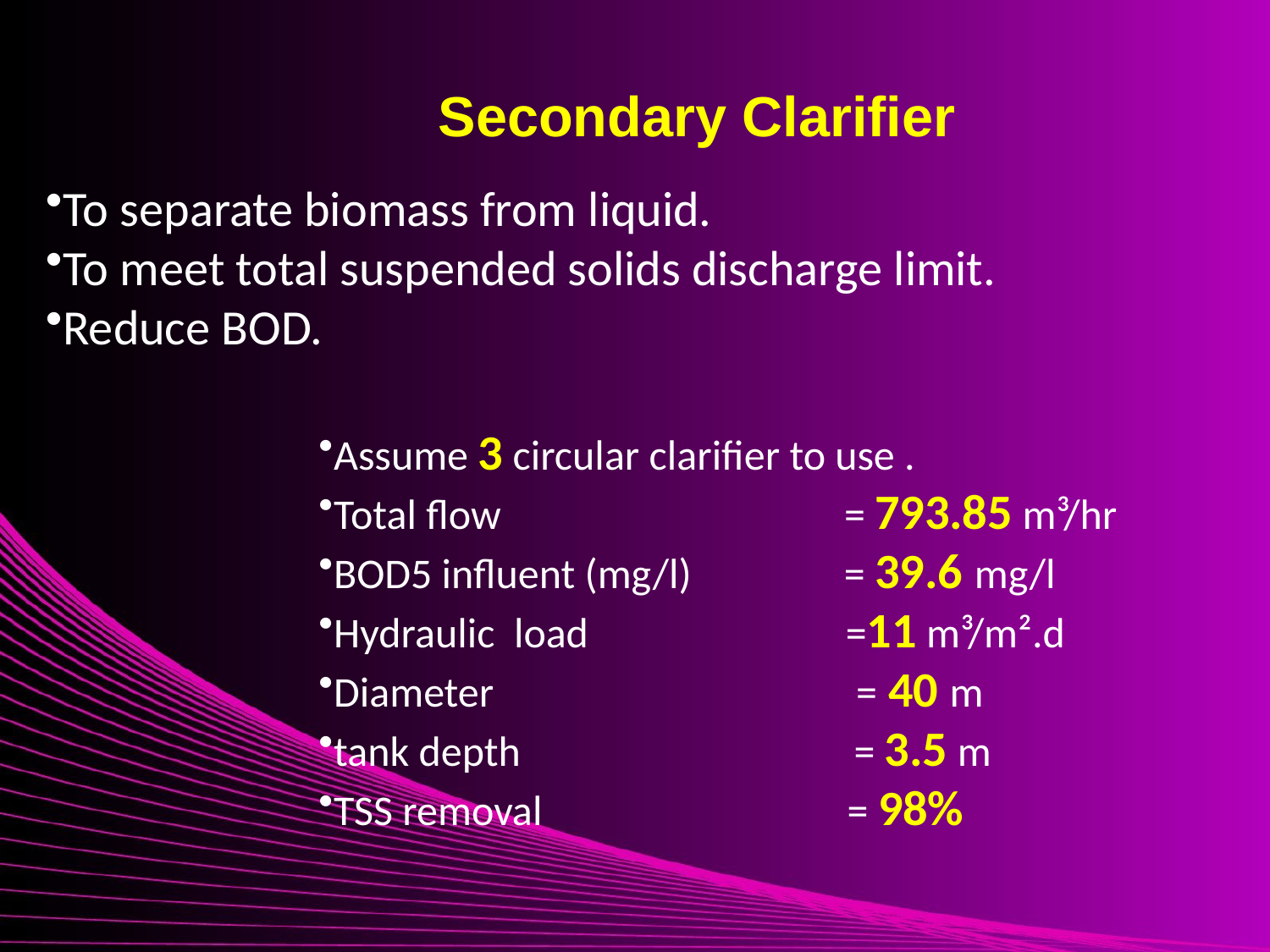

Secondary Clarifier
To separate biomass from liquid.
To meet total suspended solids discharge limit.
Reduce BOD.

Assume 3 circular clarifier to use .
Total flow                                    = 793.85 m³/hr
BOD5 influent (mg/l)                = 39.6 mg/l
Hydraulic  load                           =11 m³/m².d
Diameter                                      = 40 m
tank depth                                   = 3.5 m
TSS removal                                = 98%